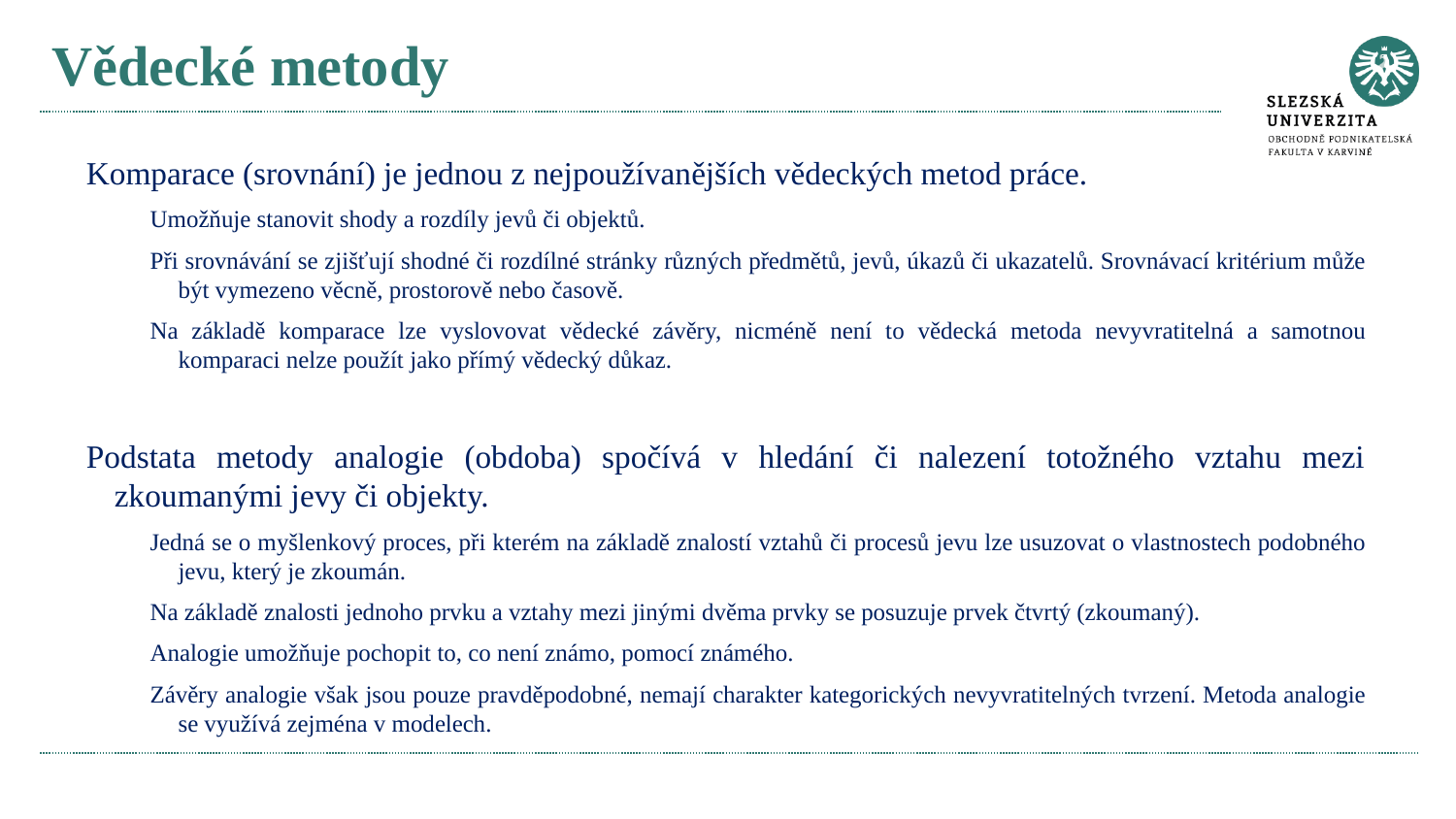

# Vědecké metody
Komparace (srovnání) je jednou z nejpoužívanějších vědeckých metod práce.
Umožňuje stanovit shody a rozdíly jevů či objektů.
Při srovnávání se zjišťují shodné či rozdílné stránky různých předmětů, jevů, úkazů či ukazatelů. Srovnávací kritérium může být vymezeno věcně, prostorově nebo časově.
Na základě komparace lze vyslovovat vědecké závěry, nicméně není to vědecká metoda nevyvratitelná a samotnou komparaci nelze použít jako přímý vědecký důkaz.

Podstata metody analogie (obdoba) spočívá v hledání či nalezení totožného vztahu mezi zkoumanými jevy či objekty.
Jedná se o myšlenkový proces, při kterém na základě znalostí vztahů či procesů jevu lze usuzovat o vlastnostech podobného jevu, který je zkoumán.
Na základě znalosti jednoho prvku a vztahy mezi jinými dvěma prvky se posuzuje prvek čtvrtý (zkoumaný).
Analogie umožňuje pochopit to, co není známo, pomocí známého.
Závěry analogie však jsou pouze pravděpodobné, nemají charakter kategorických nevyvratitelných tvrzení. Metoda analogie se využívá zejména v modelech.